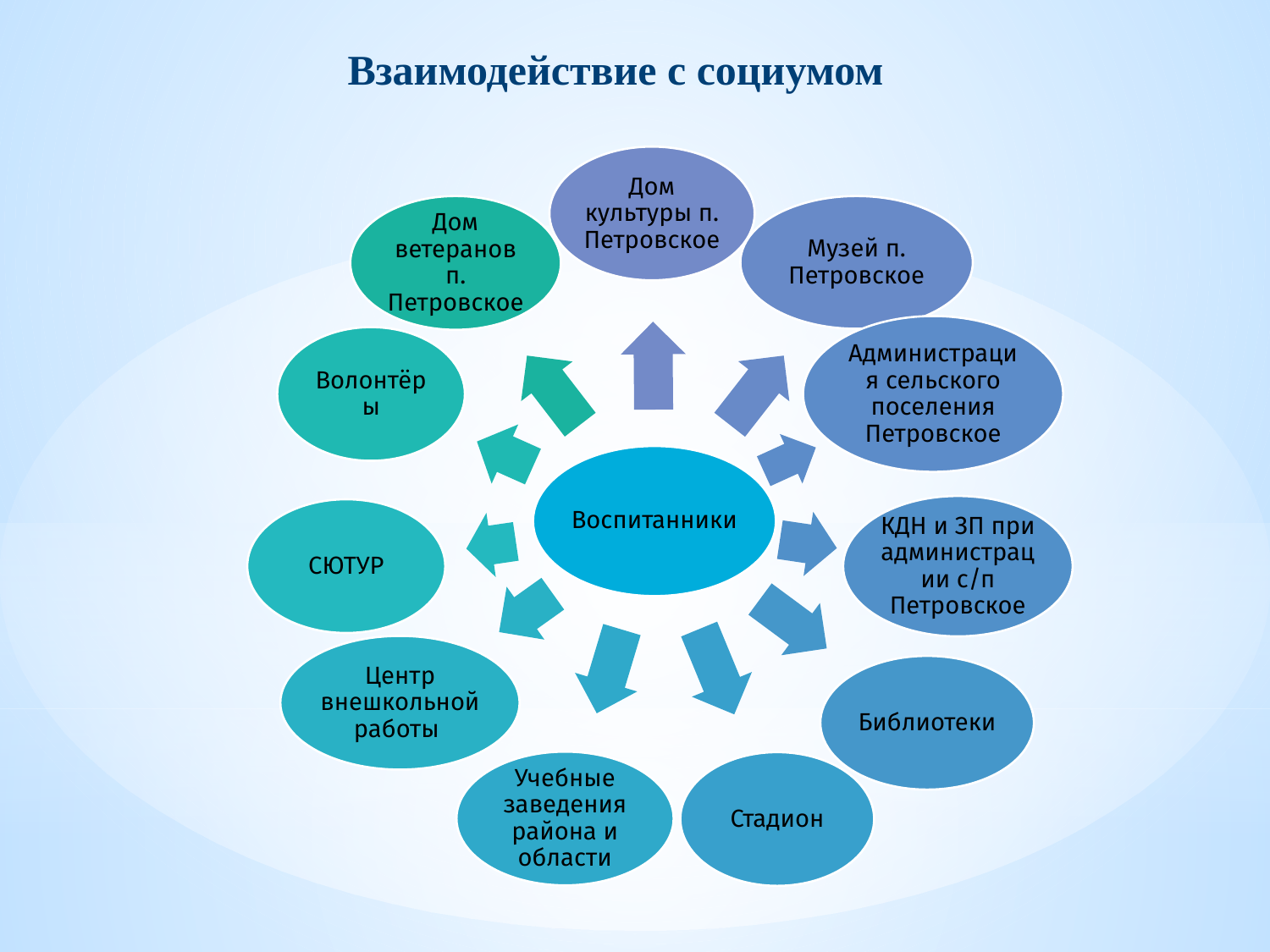

# Взаимодействие с социумом
Воспитанники

Дом культуры п. Петровское

Музей п. Петровское

Администрация сельского поселения Петровское

КДН и ЗП при администрации с/п Петровское

Библиотеки

Стадион

Учебные заведения района и области

Центр внешкольной работы

СЮТУР

Волонтёры

Дом ветеранов п. Петровское